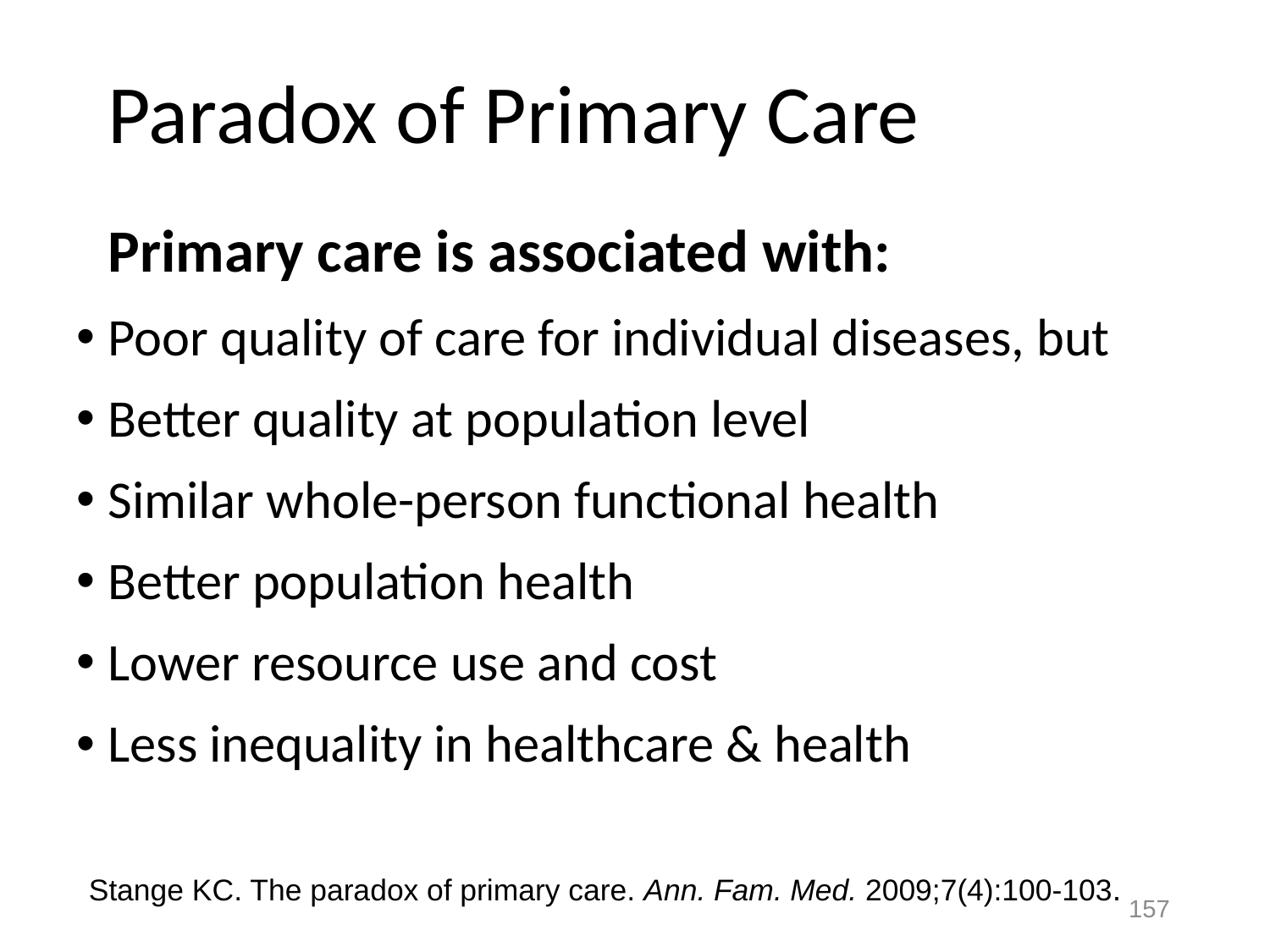

Paradox of Primary Care
	Primary care is associated with:
Poor quality of care for individual diseases, but
Better quality at population level
Similar whole-person functional health
Better population health
Lower resource use and cost
Less inequality in healthcare & health
Stange KC. The paradox of primary care. Ann. Fam. Med. 2009;7(4):100-103.
157